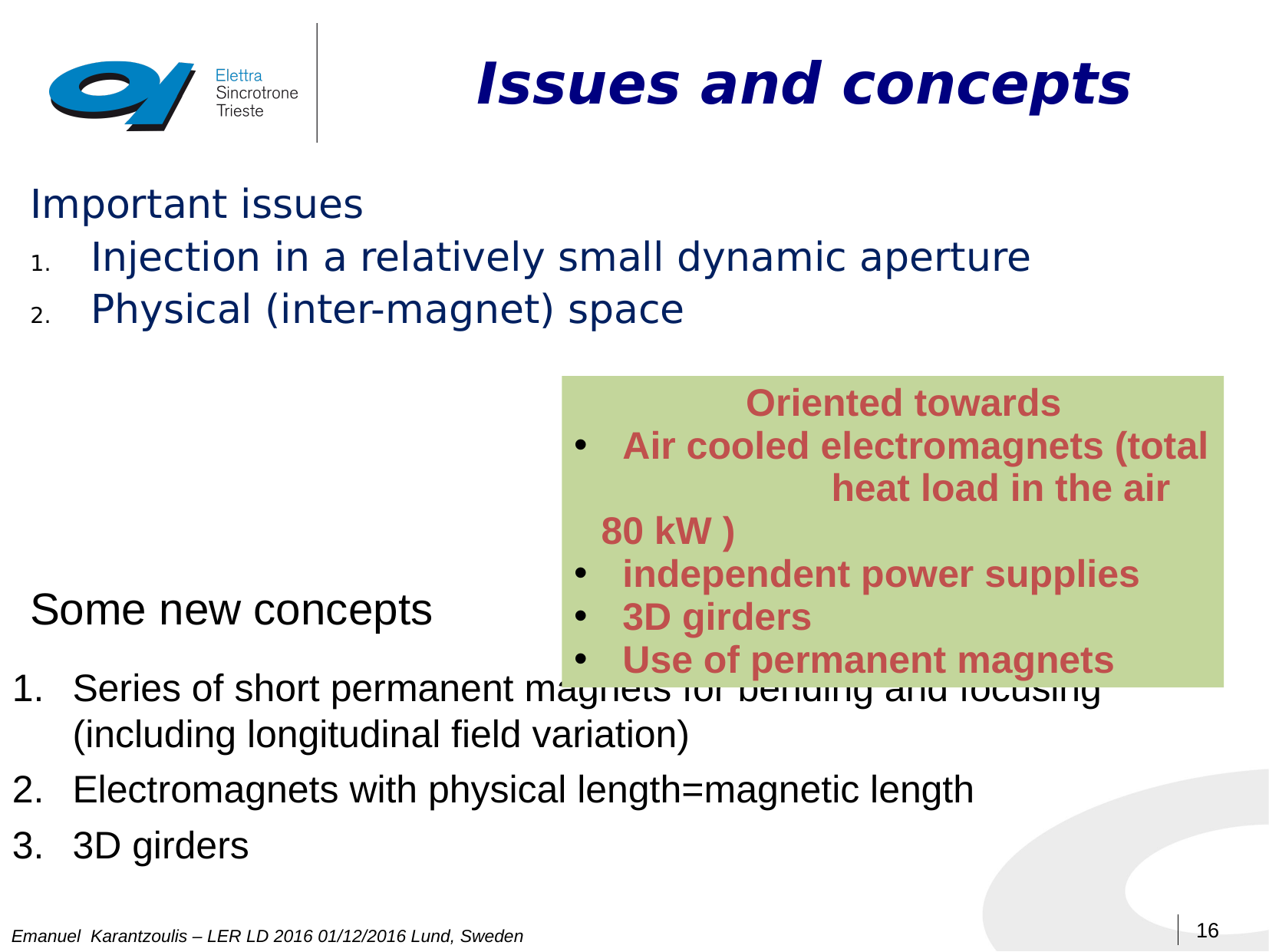

Issues and concepts
Important issues
Injection in a relatively small dynamic aperture
Physical (inter-magnet) space

                Oriented towards
  Air cooled electromagnets (total  		heat load in the air 80 kW )
  independent power supplies
  3D girders
  Use of permanent magnets
# Some new concepts
Series of short permanent magnets for bending and focusing (including longitudinal field variation)
Electromagnets with physical length=magnetic length
3D girders
16